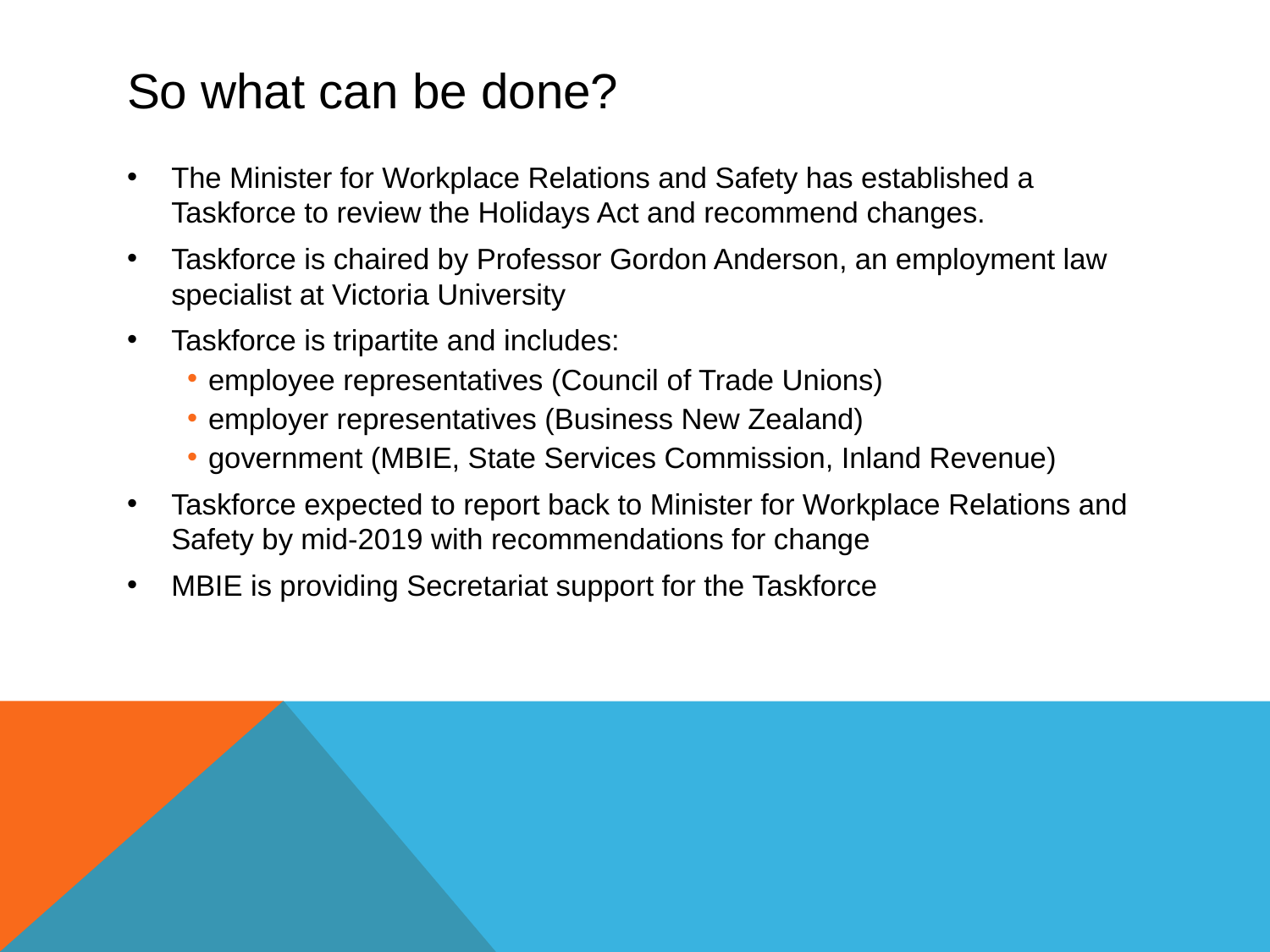

# So what can be done?
The Minister for Workplace Relations and Safety has established a Taskforce to review the Holidays Act and recommend changes.
Taskforce is chaired by Professor Gordon Anderson, an employment law specialist at Victoria University
Taskforce is tripartite and includes:
employee representatives (Council of Trade Unions)
employer representatives (Business New Zealand)
government (MBIE, State Services Commission, Inland Revenue)
Taskforce expected to report back to Minister for Workplace Relations and Safety by mid-2019 with recommendations for change
MBIE is providing Secretariat support for the Taskforce